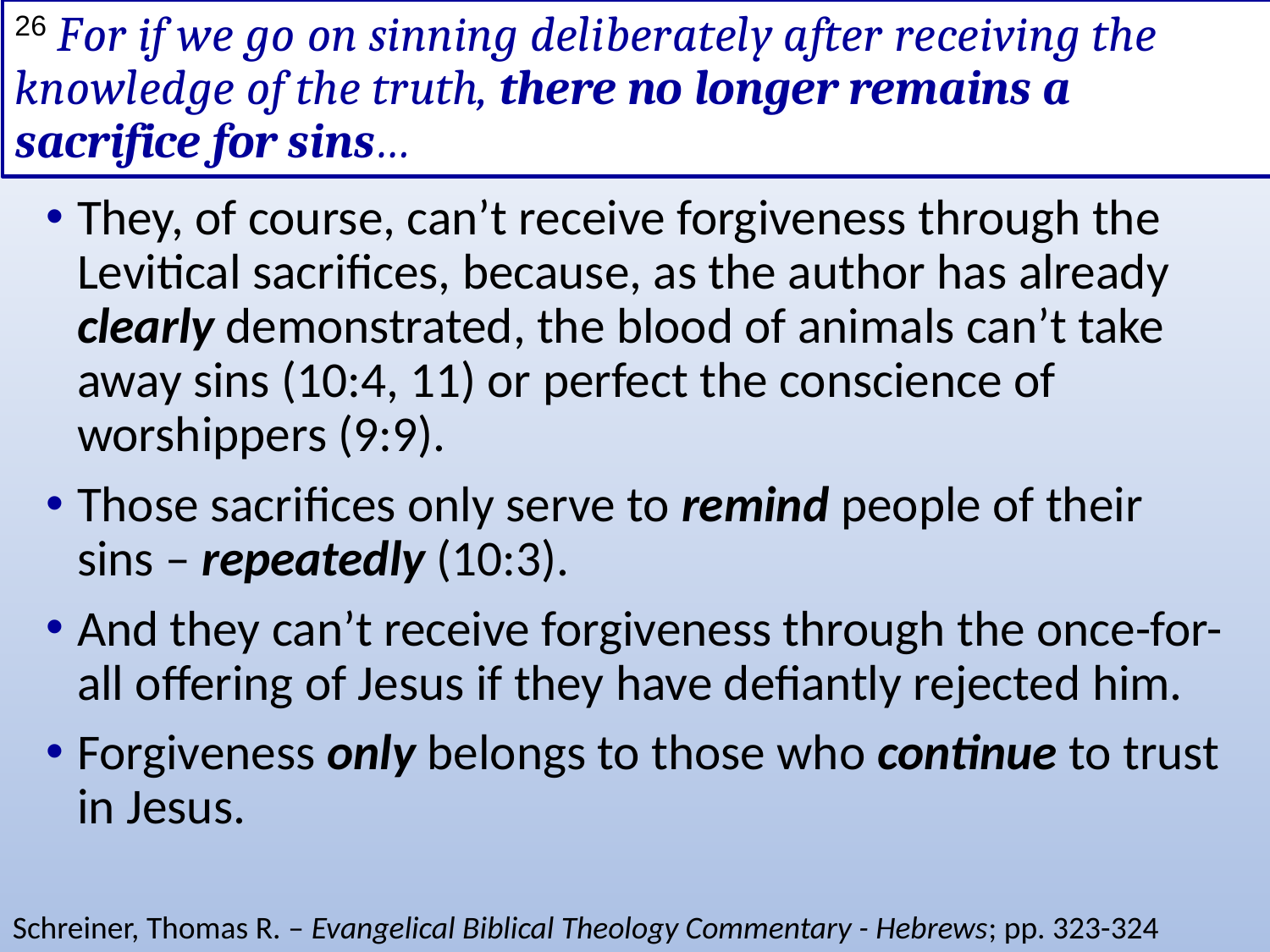

# 26 For if we go on sinning deliberately after receiving the knowledge of the truth, there no longer remains a sacrifice for sins…
They, of course, can’t receive forgiveness through the Levitical sacrifices, because, as the author has already clearly demonstrated, the blood of animals can’t take away sins (10:4, 11) or perfect the conscience of worshippers (9:9).
Those sacrifices only serve to remind people of their sins – repeatedly (10:3).
And they can’t receive forgiveness through the once-for-all offering of Jesus if they have defiantly rejected him.
Forgiveness only belongs to those who continue to trust in Jesus.

Schreiner, Thomas R. – Evangelical Biblical Theology Commentary - Hebrews; pp. 323-324